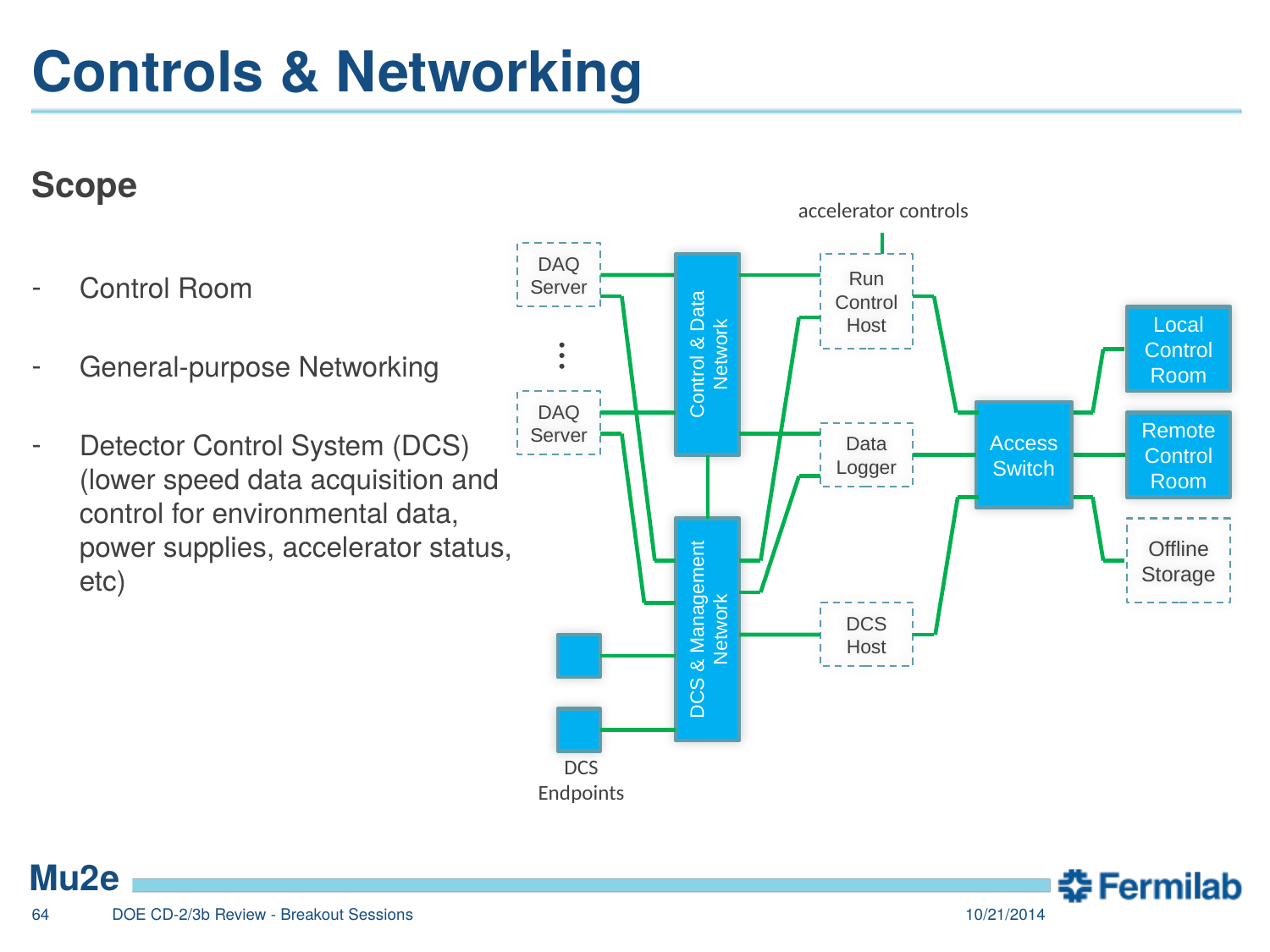

# Controls & Networking
Scope

Control Room

General-purpose Networking

Detector Control System (DCS) (lower speed data acquisition and control for environmental data, power supplies, accelerator status, etc)

accelerator controls
DAQ Server
Run Control Host
Local Control Room
Control & Data Network
…
DAQ Server
Access Switch
Remote Control Room
Data Logger
Offline Storage
DCS & Management Network
DCS Host

DCS
Endpoints
64
DOE CD-2/3b Review - Breakout Sessions
10/21/2014